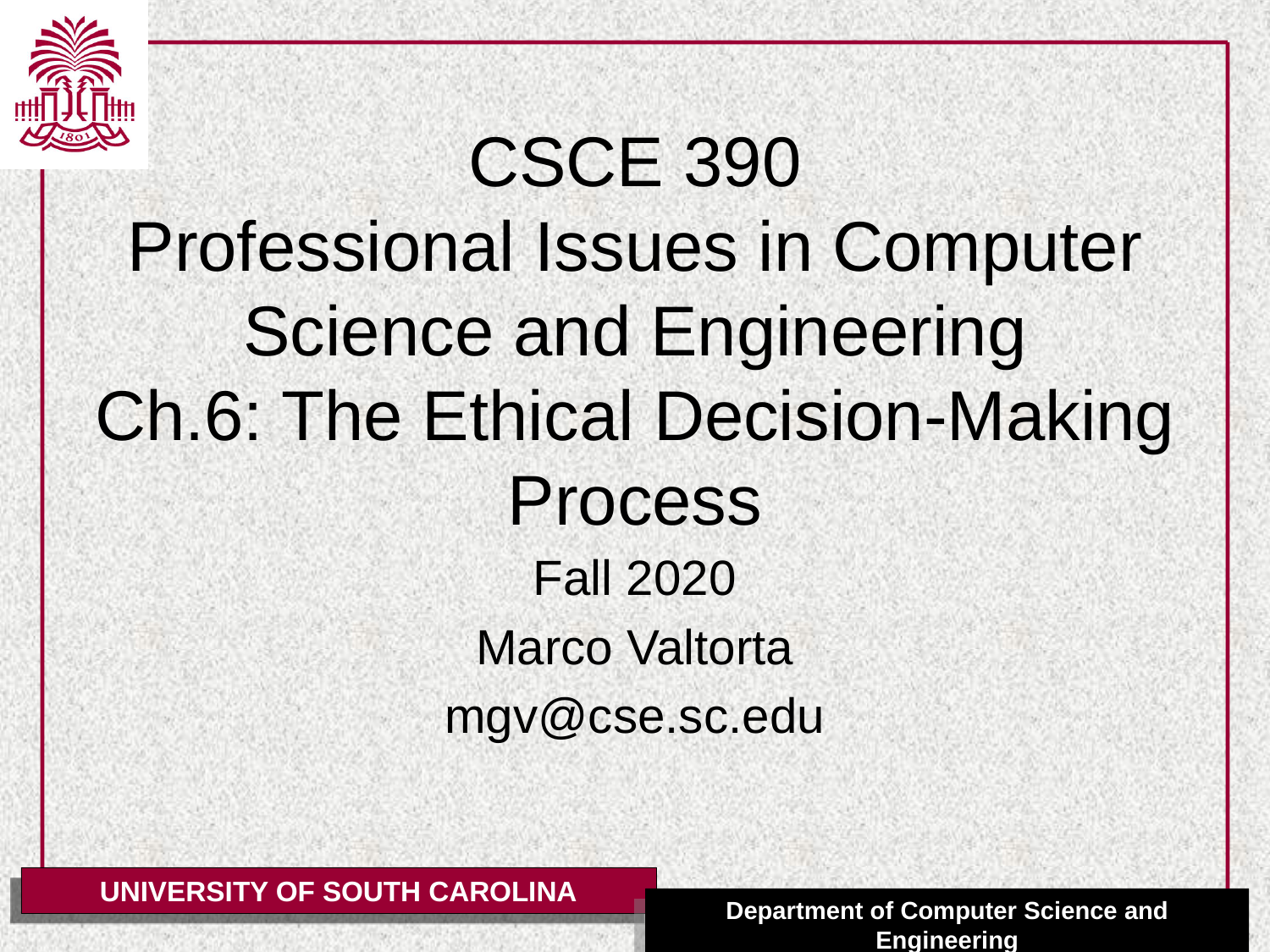

# CSCE 390 Professional Issues in Computer Science and Engineering Ch.6: The Ethical Decision-Making Process
Fall 2020
Marco Valtorta
mgv@cse.sc.edu